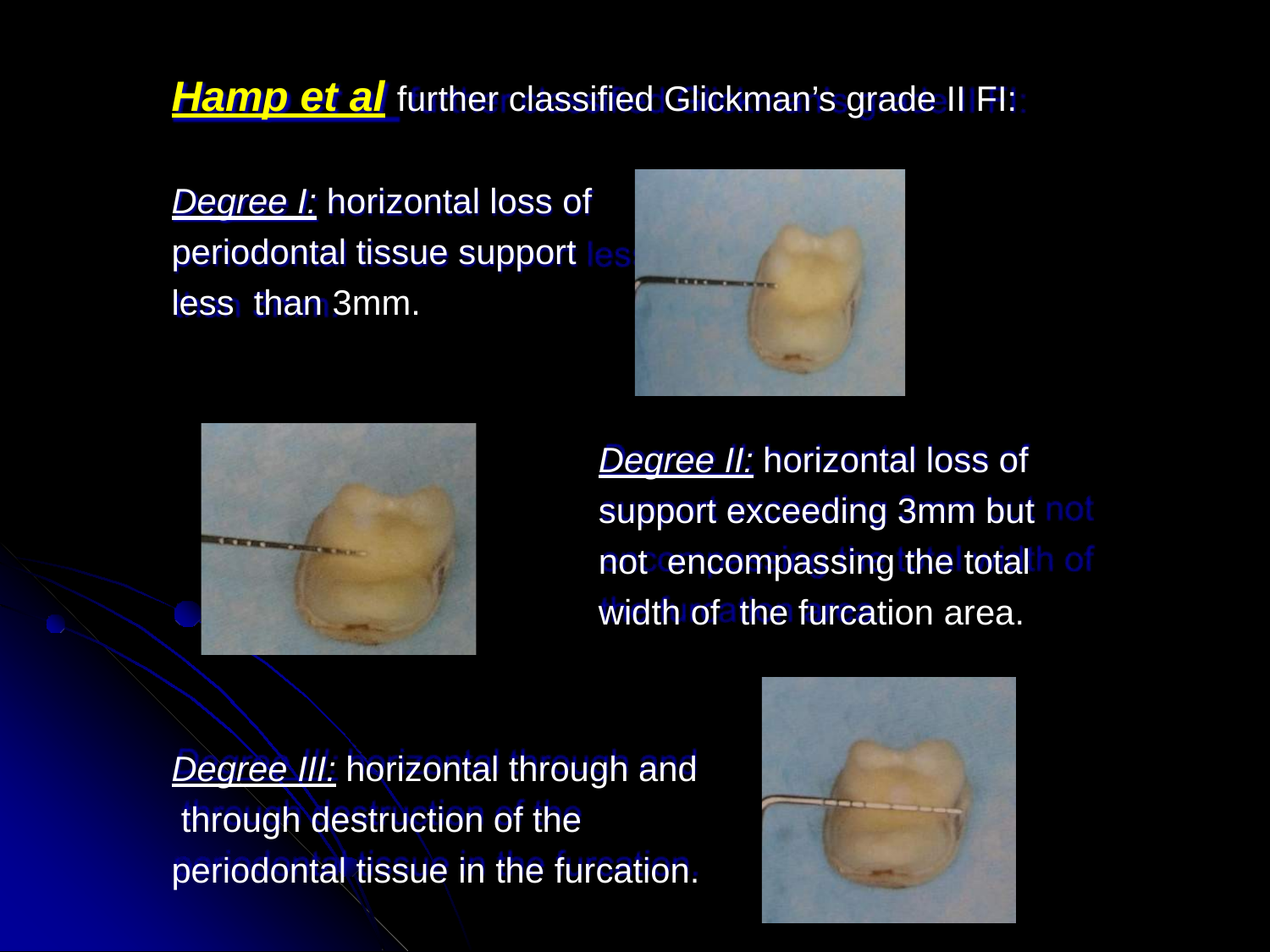

# Hamp et al further classified Glickman’s grade II FI:

Degree I: horizontal loss of  periodontal tissue support less  than 3mm.

Degree II: horizontal loss of  support exceeding 3mm but not  encompassing the total width of  the furcation area.

Degree III: horizontal through and  through destruction of the  periodontal tissue in the furcation.